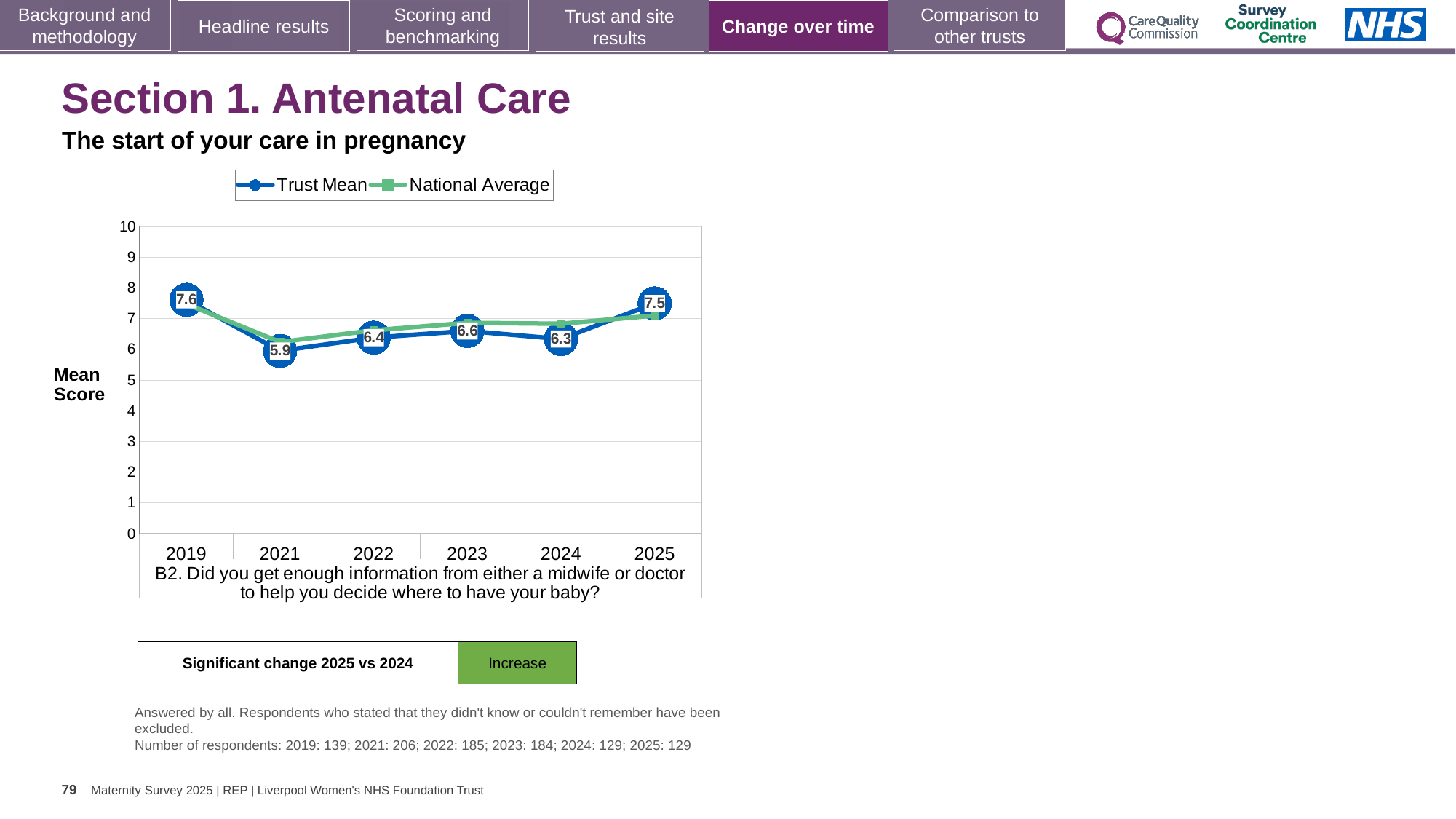

# Section 1. Antenatal Care
The start of your care in pregnancy

### Chart

| Category | Trust Mean | National Average |
|---|---|---|
| 2019 | 7.610445590706461 | 7.475126201481198 |
| 2021 | 5.949421945485271 | 6.236778383557825 |
| 2022 | 6.380871569189171 | 6.620241525786769 |
| 2023 | 6.599411506963172 | 6.861793233131625 |
| 2024 | 6.335030710701232 | 6.831919193127868 |
| 2025 | 7.493989313087518 | 7.098412110998328 |
| Significant change 2025 vs 2024 | Increase |
| --- | --- |
Answered by all. Respondents who stated that they didn't know or couldn't remember have been excluded.
Number of respondents: 2019: 139; 2021: 206; 2022: 185; 2023: 184; 2024: 129; 2025: 129

79